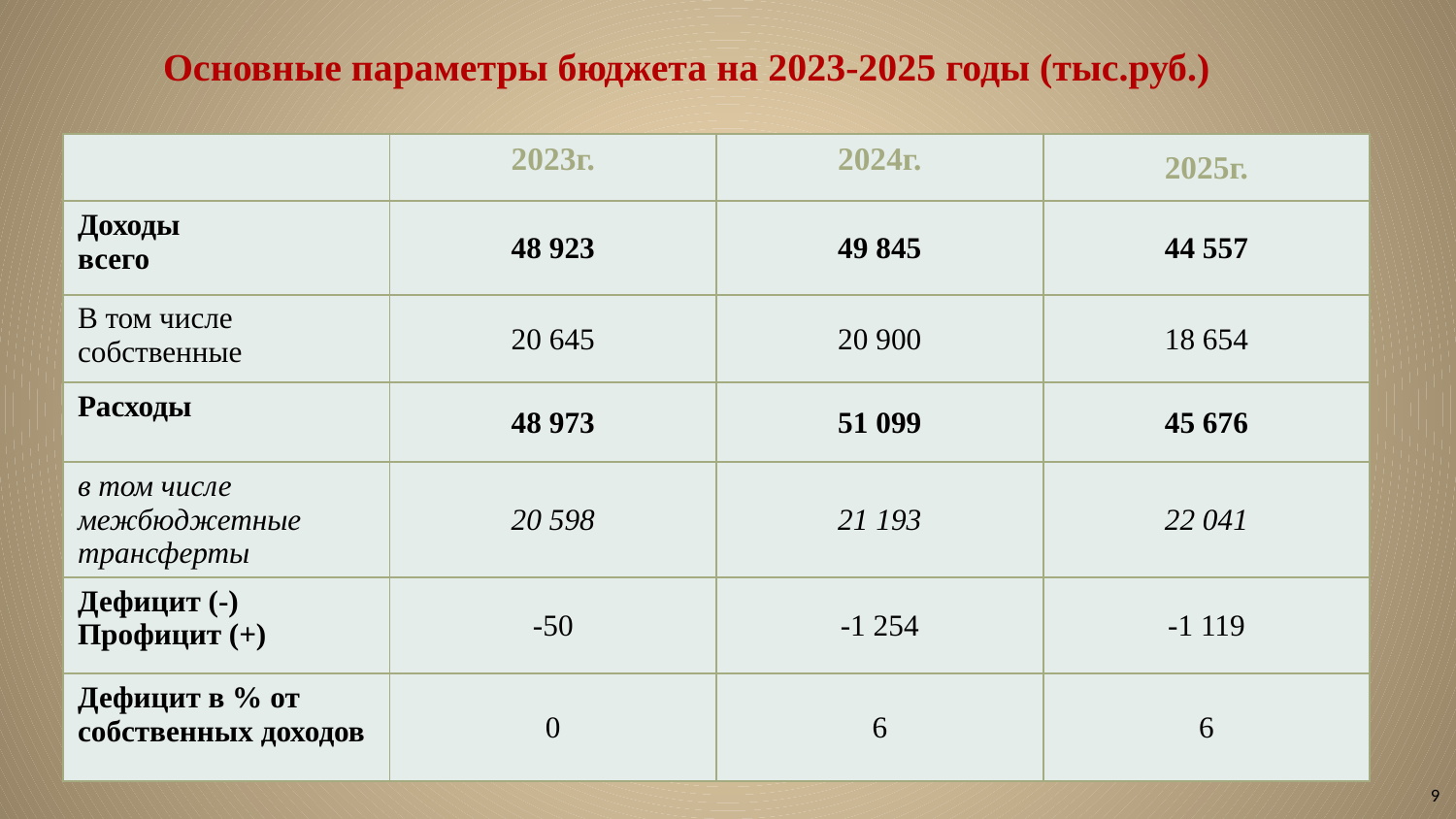

# Основные параметры бюджета на 2023-2025 годы (тыс.руб.)
|  | 2023г. | 2024г. | 2025г. |
| --- | --- | --- | --- |
| Доходы всего | 48 923 | 49 845 | 44 557 |
| В том числе собственные | 20 645 | 20 900 | 18 654 |
| Расходы | 48 973 | 51 099 | 45 676 |
| в том числе межбюджетные трансферты | 20 598 | 21 193 | 22 041 |
| Дефицит (-) Профицит (+) | -50 | -1 254 | -1 119 |
| Дефицит в % от собственных доходов | 0 | 6 | 6 |
9